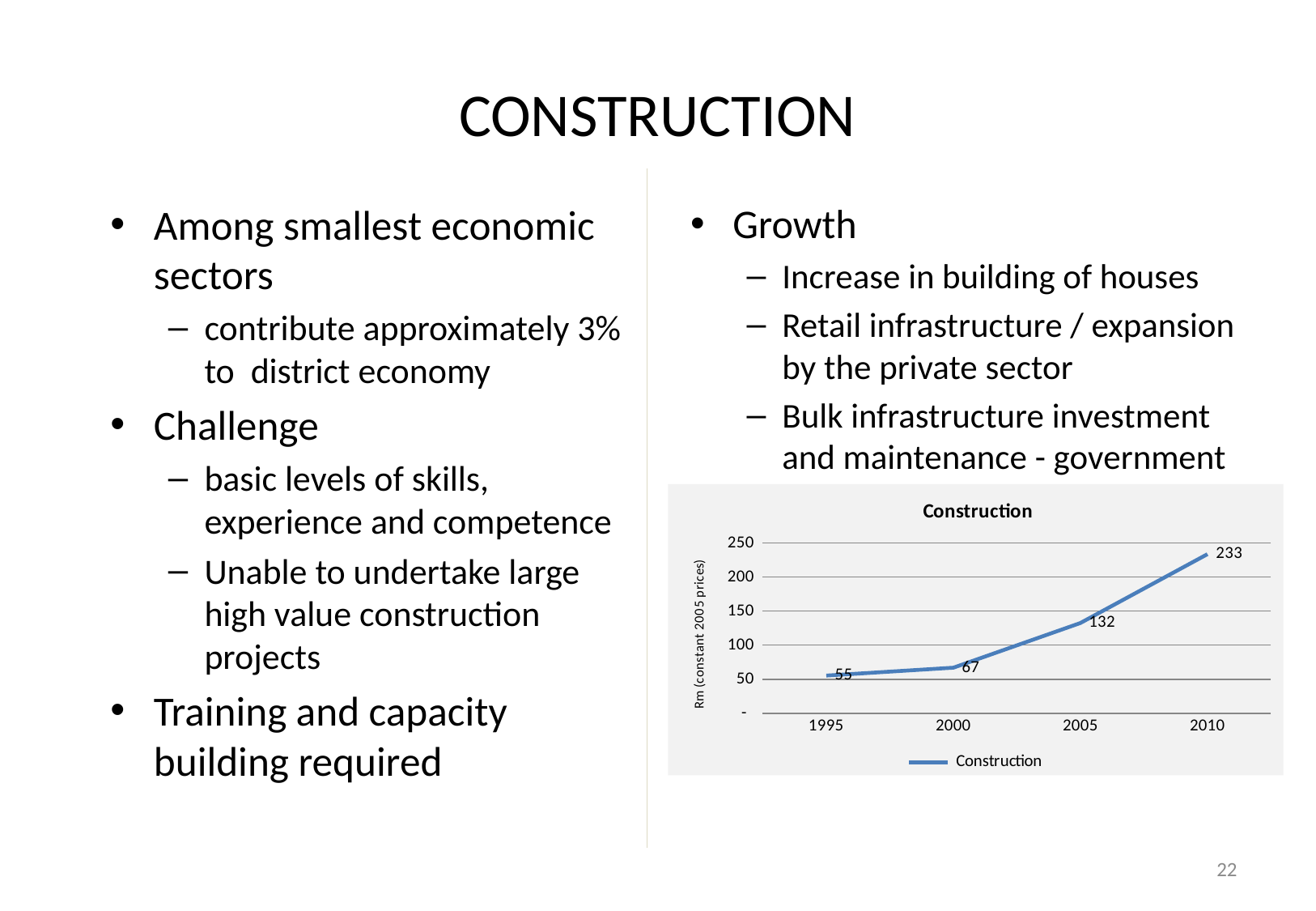

# CONSTRUCTION
Among smallest economic sectors
contribute approximately 3% to  district economy
Challenge
basic levels of skills, experience and competence
Unable to undertake large high value construction projects
Training and capacity building required
Growth
Increase in building of houses
Retail infrastructure / expansion by the private sector
Bulk infrastructure investment and maintenance - government expenditure

### Chart:

| Category |  Construction |
|---|---|
| 1995 | 55.382465286949 |
| 2000 | 66.90459857142338 |
| 2005 | 132.48505304410418 |
| 2010 | 233.46356720276592 |
22